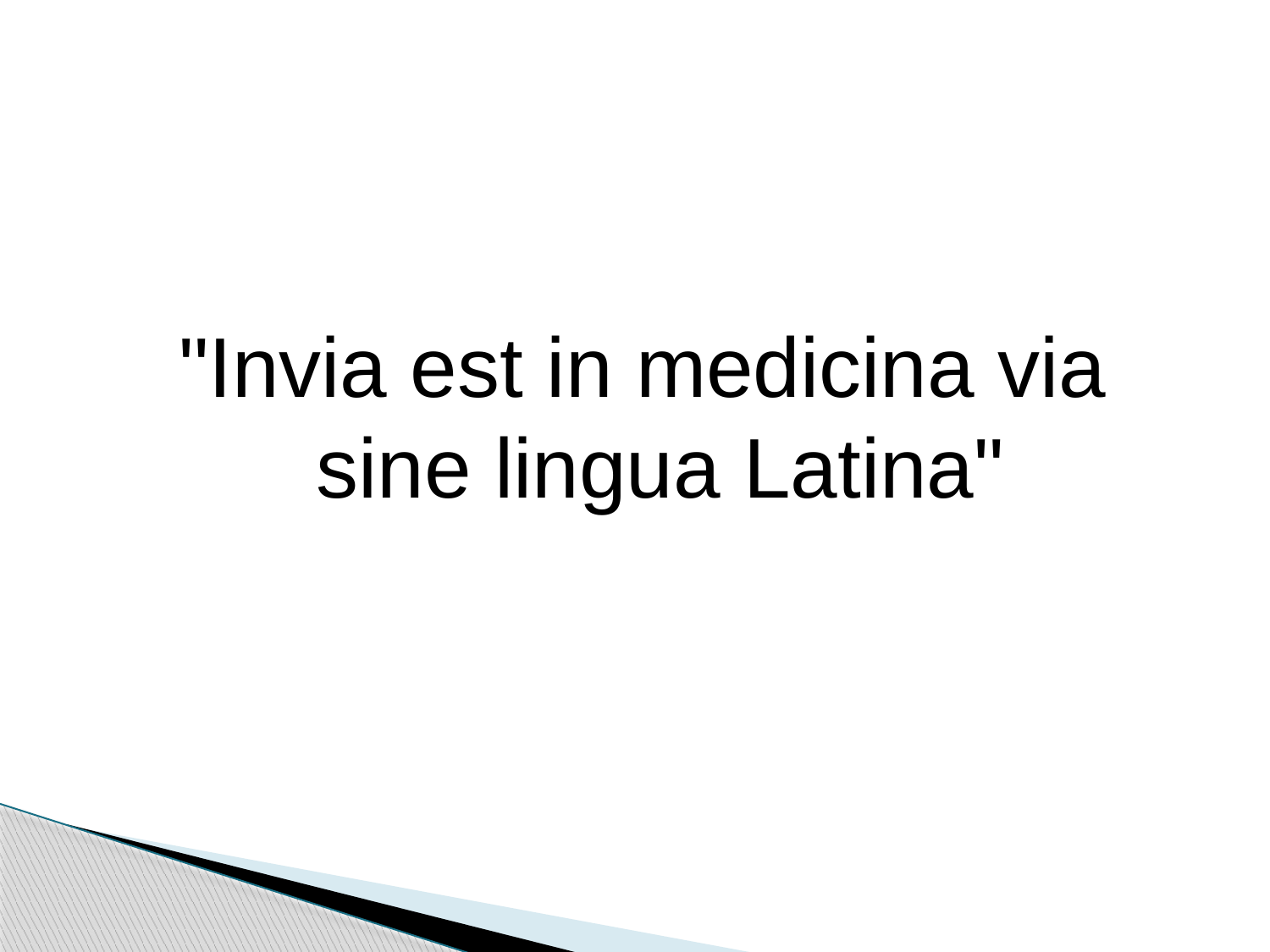

"Invia est in medicina via sine lingua Latina"